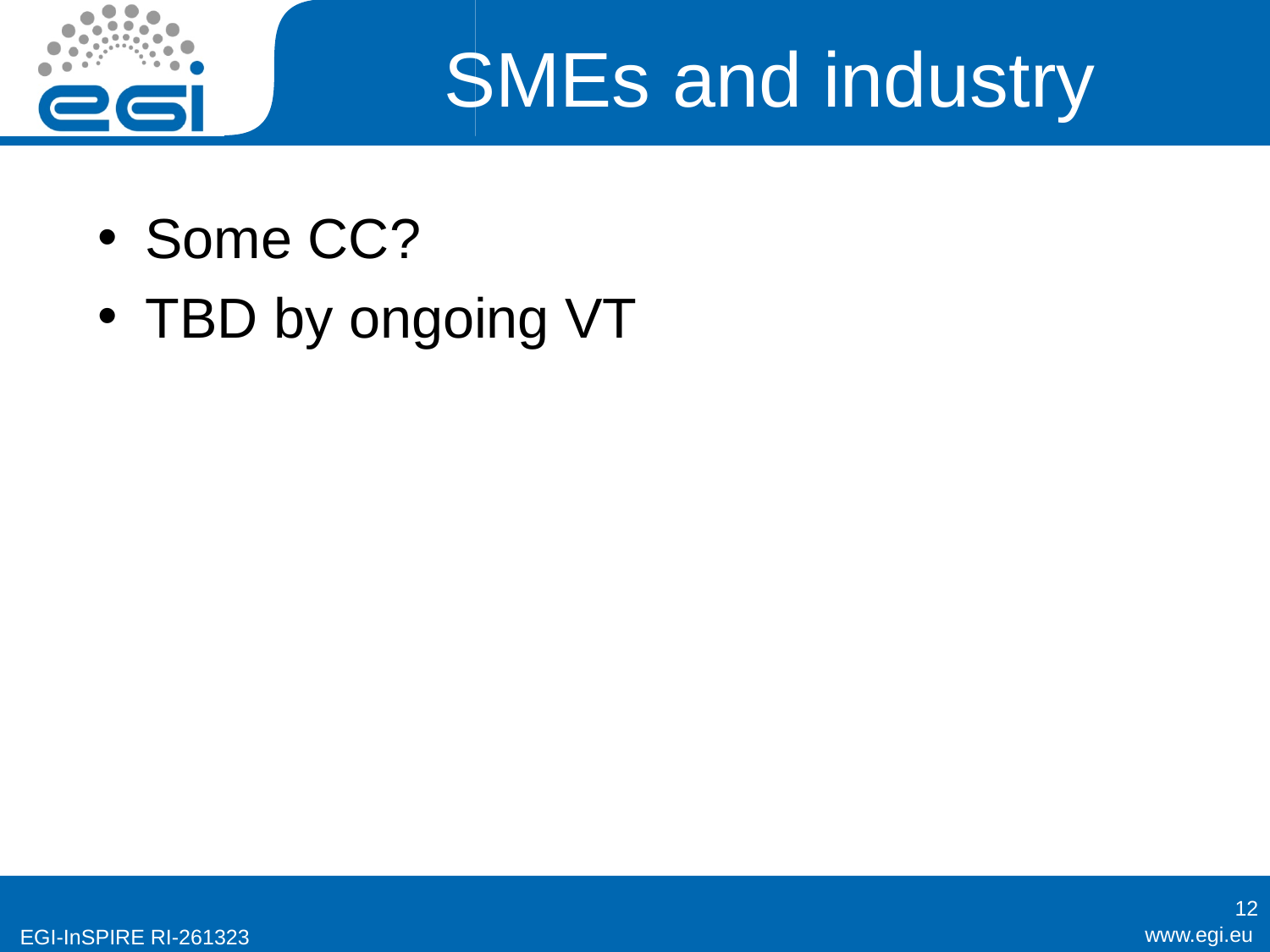

# SMEs and industry
Some CC?
TBD by ongoing VT

12